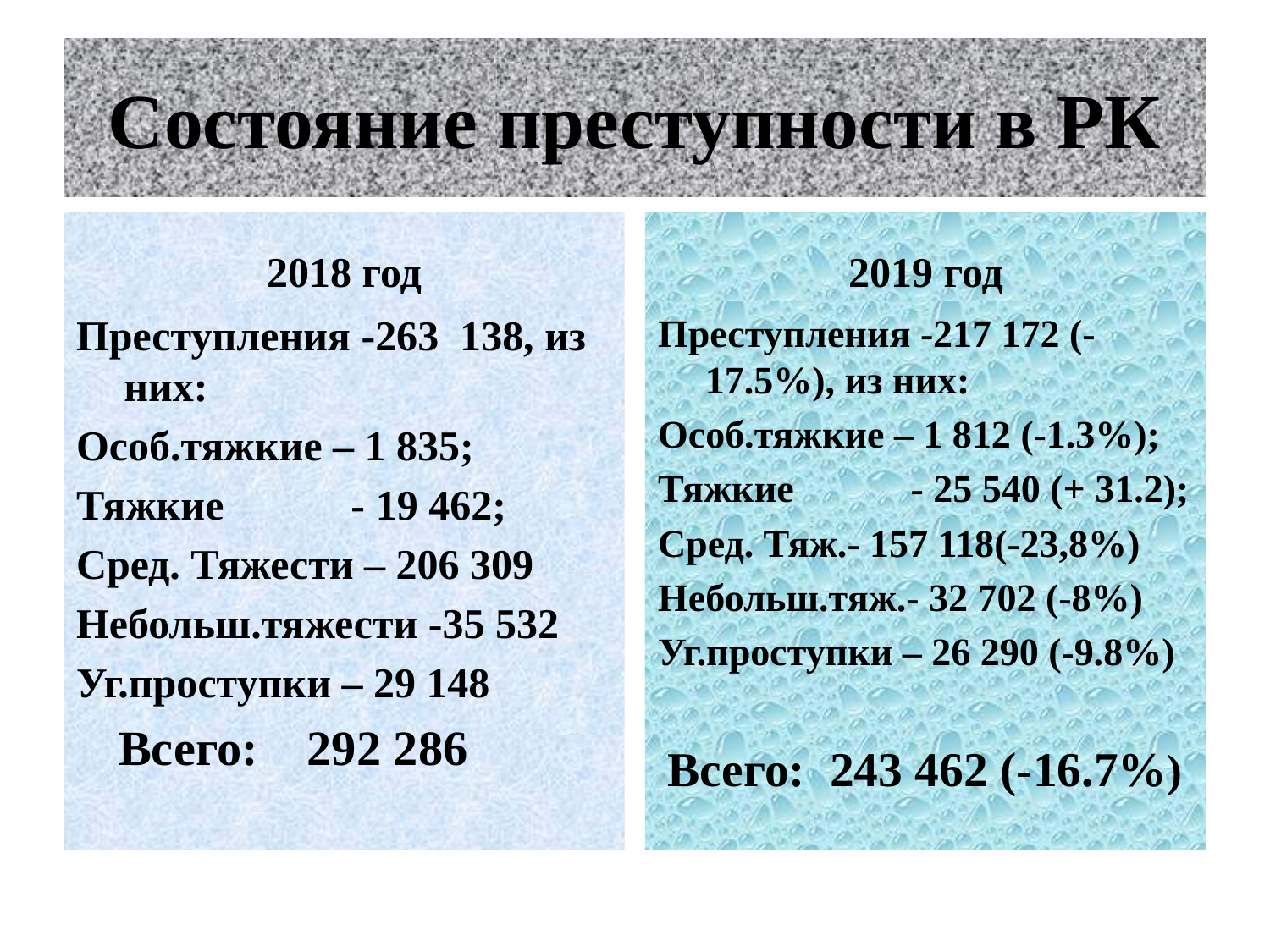

# Состояние преступности в РК
2018 год
2019 год
Преступления -263  138, из них:
Особ.тяжкие – 1 835;
Тяжкие            - 19 462;
Сред. Тяжести – 206 309
Небольш.тяжести -35 532
Уг.проступки – 29 148
    Всего:    292 286
Преступления -217 172 (-17.5%), из них:
Особ.тяжкие – 1 812 (-1.3%);
Тяжкие            - 25 540 (+ 31.2);
Сред. Тяж.- 157 118(-23,8%)
Небольш.тяж.- 32 702 (-8%)
Уг.проступки – 26 290 (-9.8%)

 Всего:  243 462 (-16.7%)